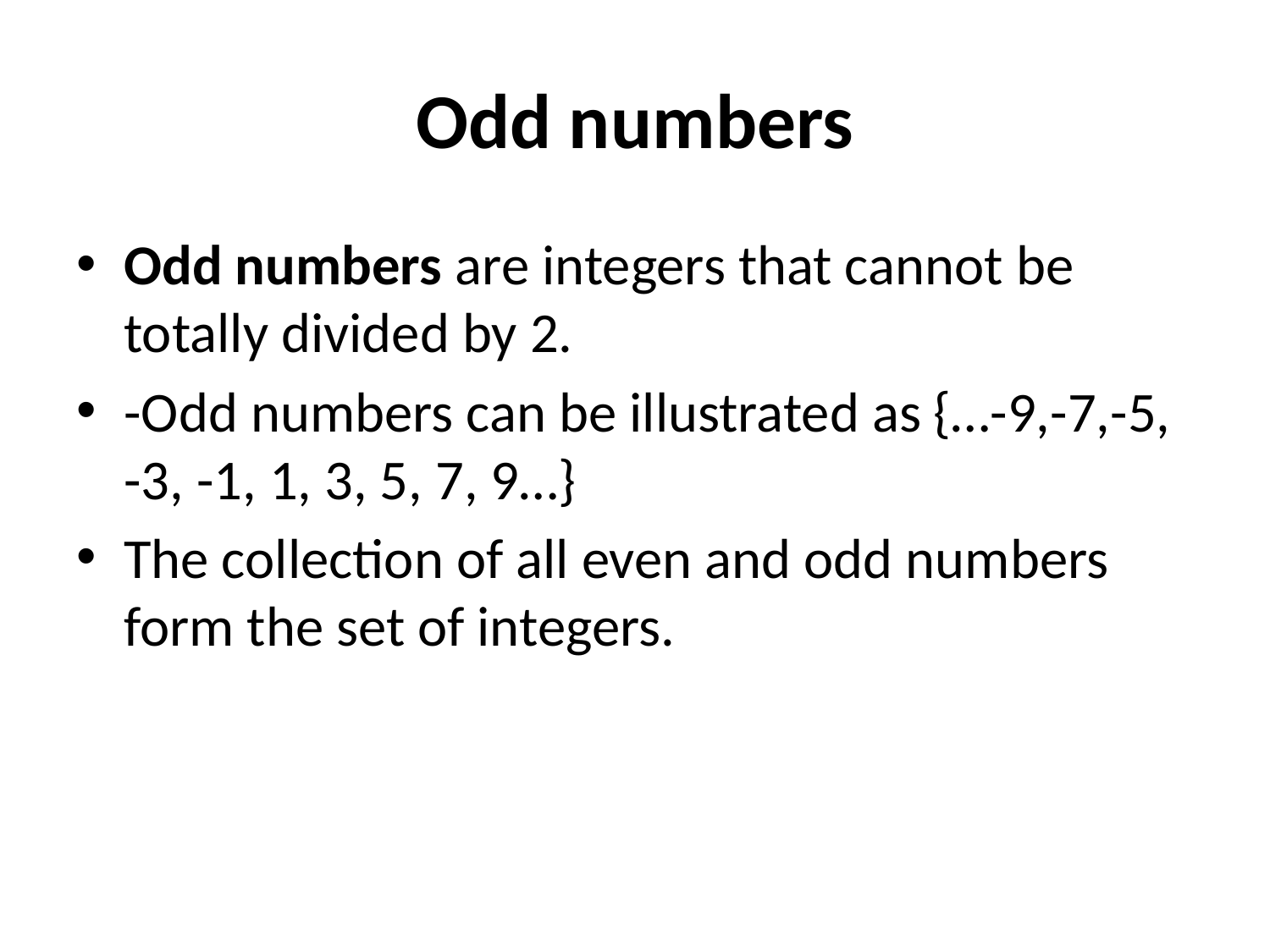

# Odd numbers
Odd numbers are integers that cannot be totally divided by 2.
-Odd numbers can be illustrated as {…-9,-7,-5, -3, -1, 1, 3, 5, 7, 9…}
The collection of all even and odd numbers form the set of integers.